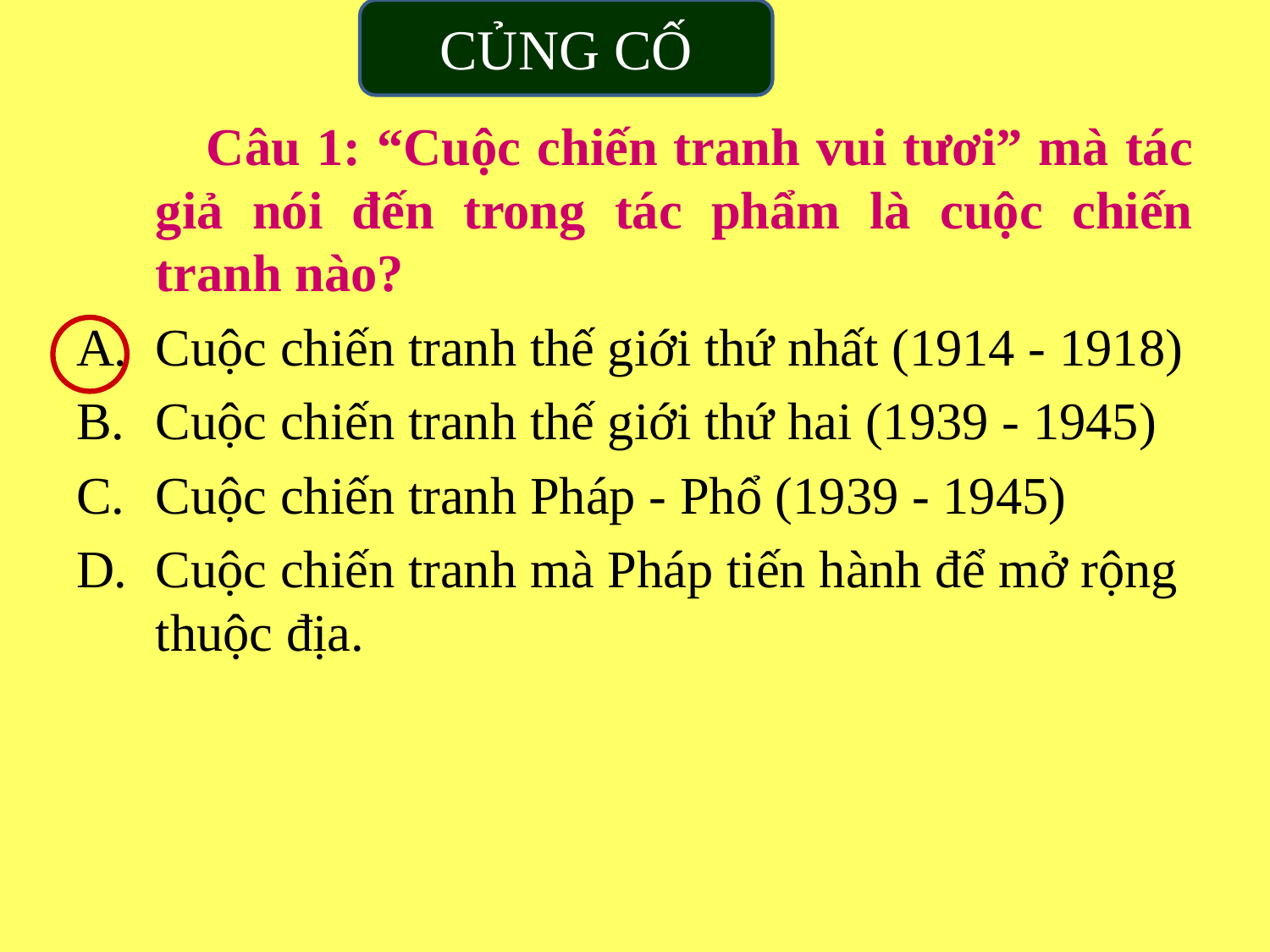

CỦNG CỐ
        Câu 1: “Cuộc chiến tranh vui tươi” mà tác giả nói đến trong tác phẩm là cuộc chiến tranh nào?
Cuộc chiến tranh thế giới thứ nhất (1914 - 1918)
Cuộc chiến tranh thế giới thứ hai (1939 - 1945)
Cuộc chiến tranh Pháp - Phổ (1939 - 1945)
Cuộc chiến tranh mà Pháp tiến hành để mở rộng thuộc địa.